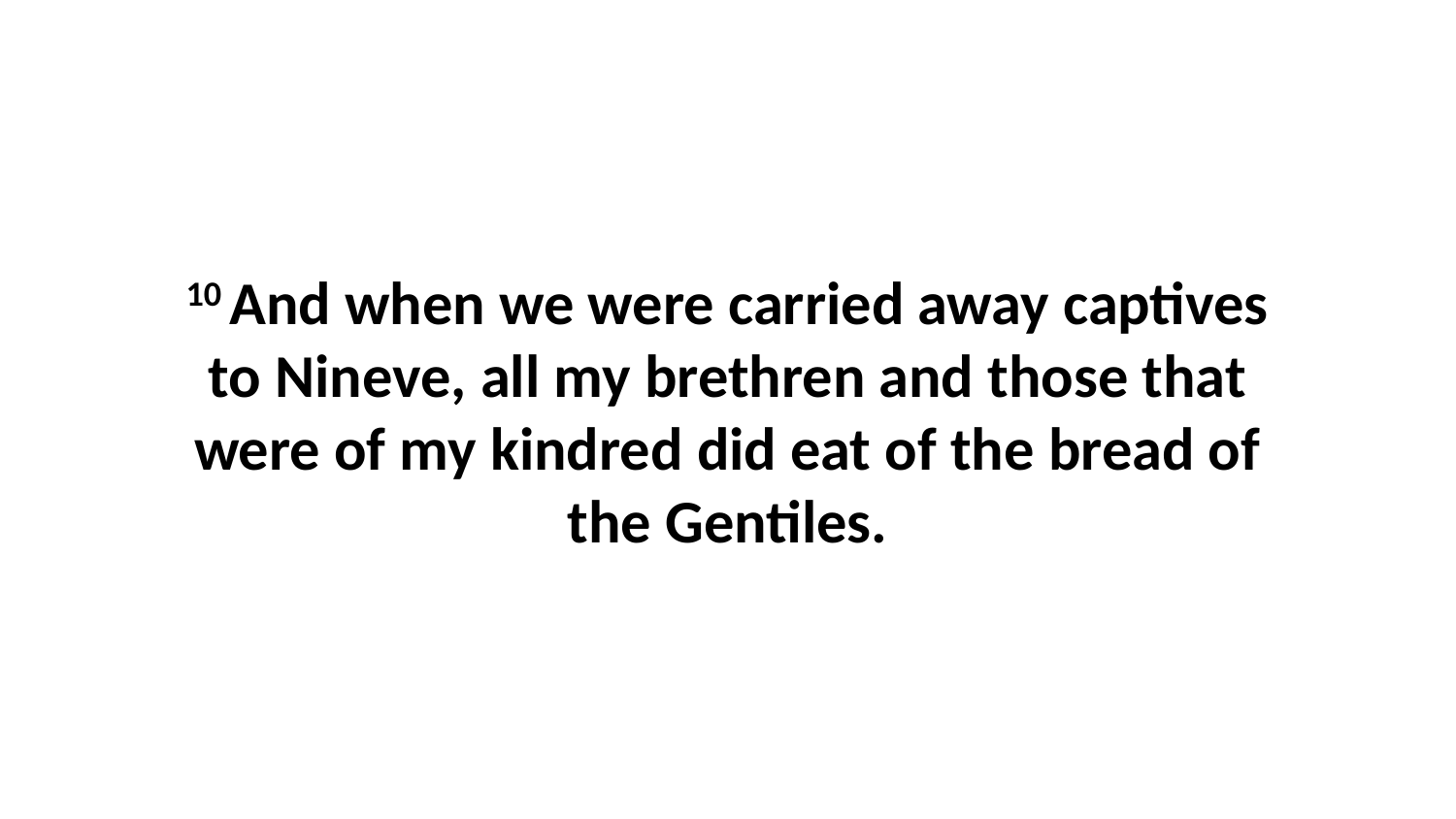

10 And when we were carried away captives to Nineve, all my brethren and those that were of my kindred did eat of the bread of the Gentiles.